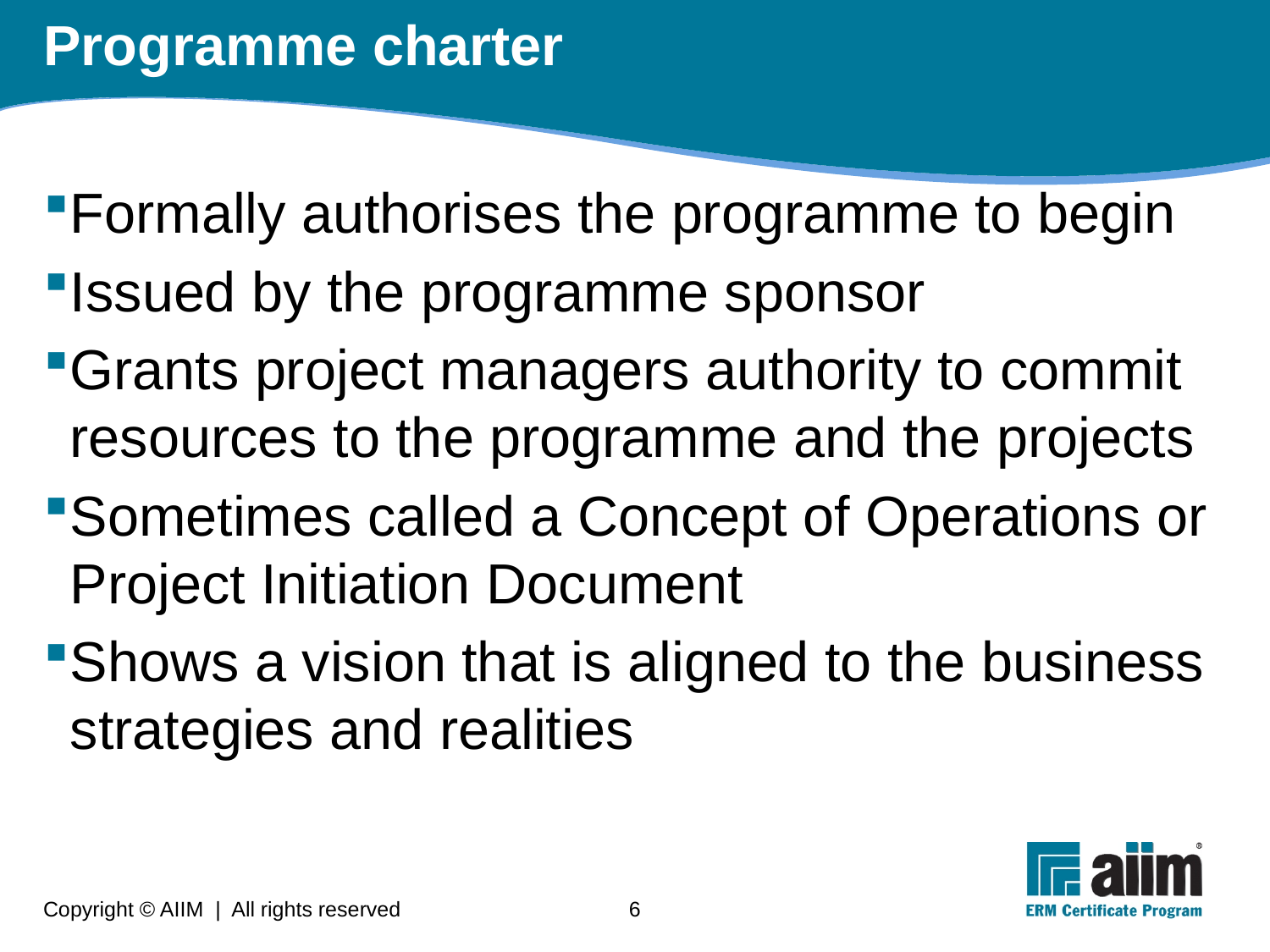

# Programme charter
Formally authorises the programme to begin
Issued by the programme sponsor
Grants project managers authority to commit resources to the programme and the projects
Sometimes called a Concept of Operations or Project Initiation Document
Shows a vision that is aligned to the business strategies and realities

Copyright © AIIM  |  All rights reserved